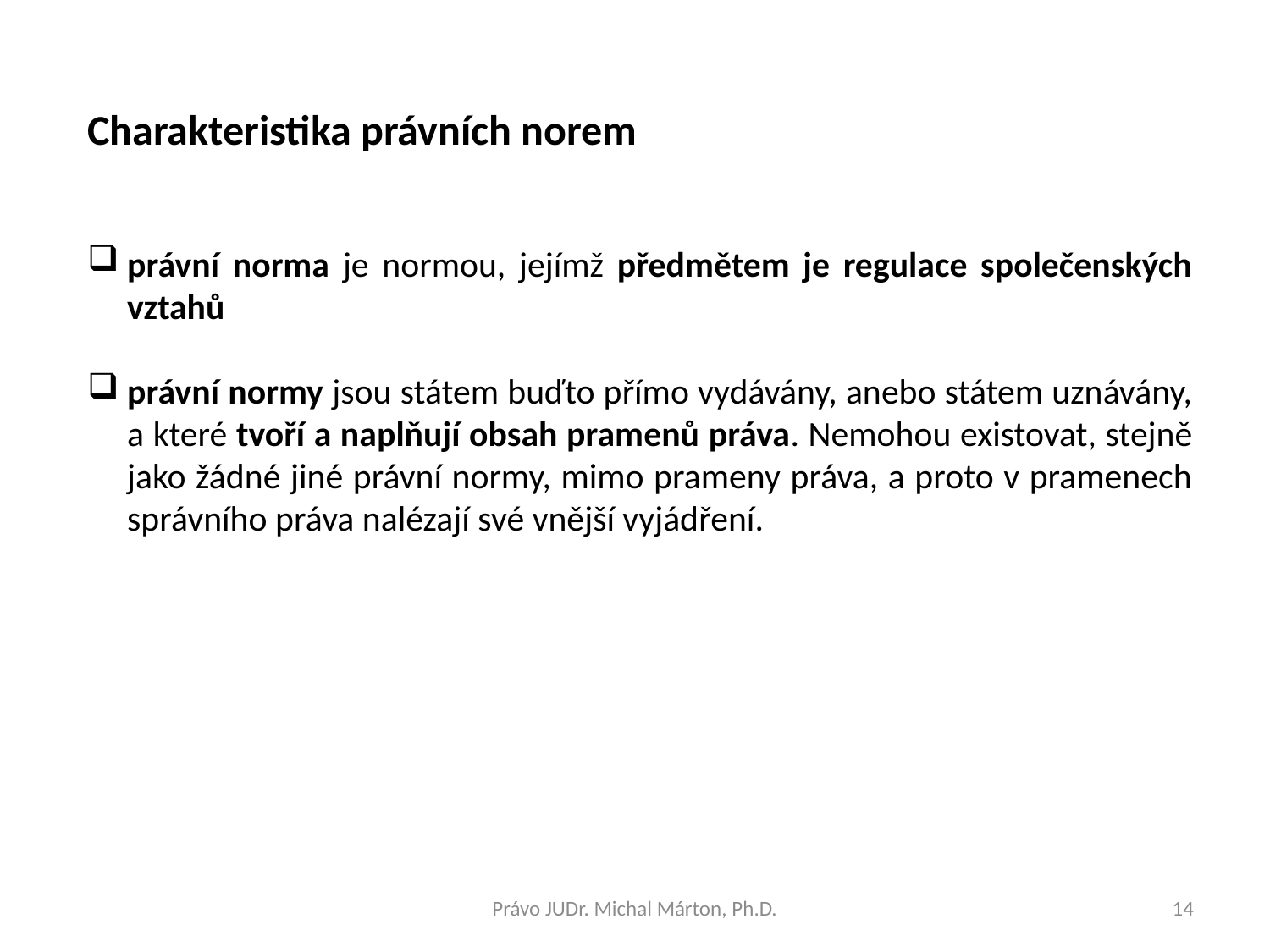

Charakteristika právních norem

právní norma je normou, jejímž předmětem je regulace společenských vztahů

právní normy jsou státem buďto přímo vydávány, anebo státem uznávány, a které tvoří a naplňují obsah pramenů práva. Nemohou existovat, stejně jako žádné jiné právní normy, mimo prameny práva, a proto v pramenech správního práva nalézají své vnější vyjádření.

Právo JUDr. Michal Márton, Ph.D.
14